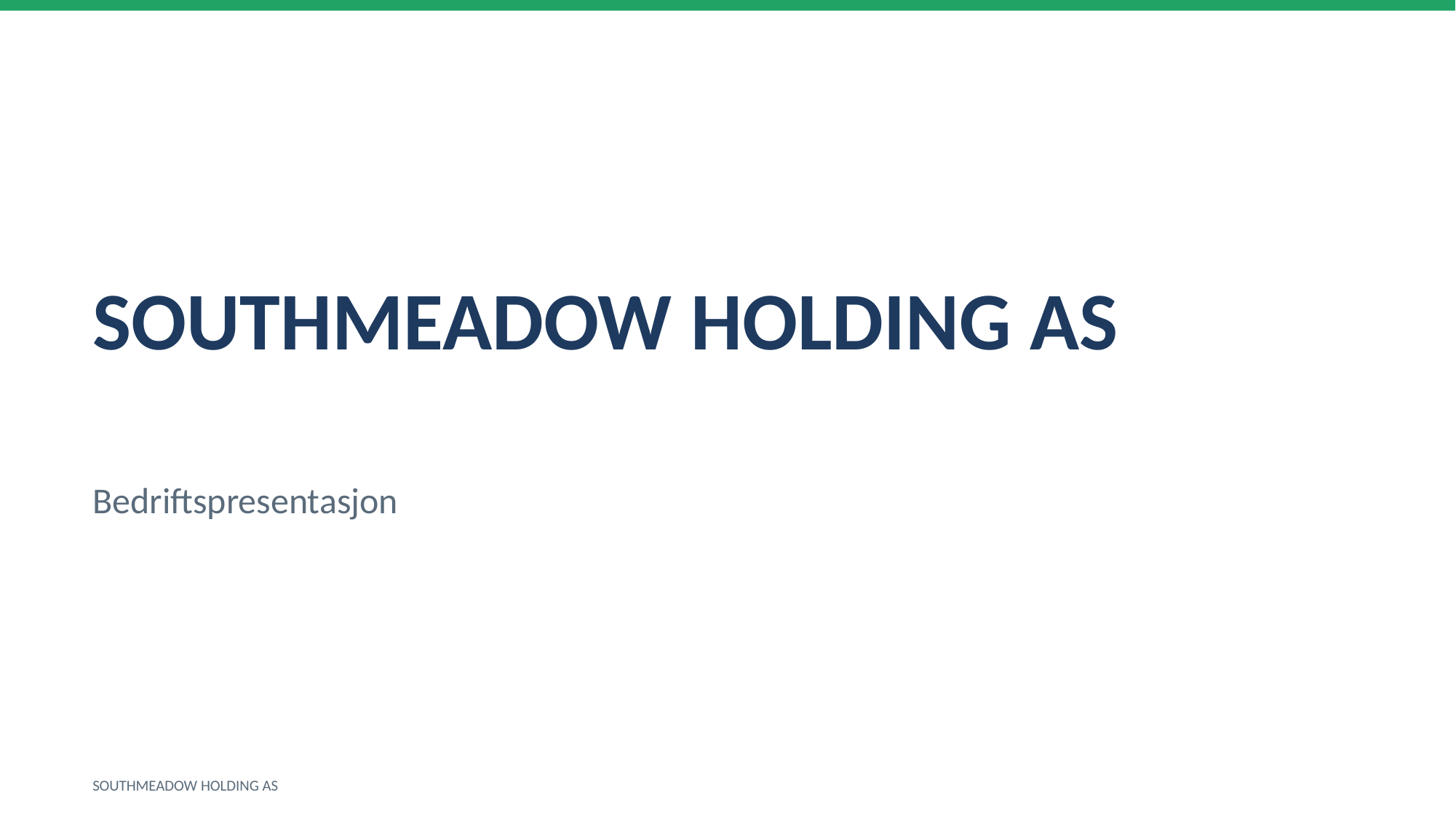

SOUTHMEADOW HOLDING AS
Bedriftspresentasjon
SOUTHMEADOW HOLDING AS